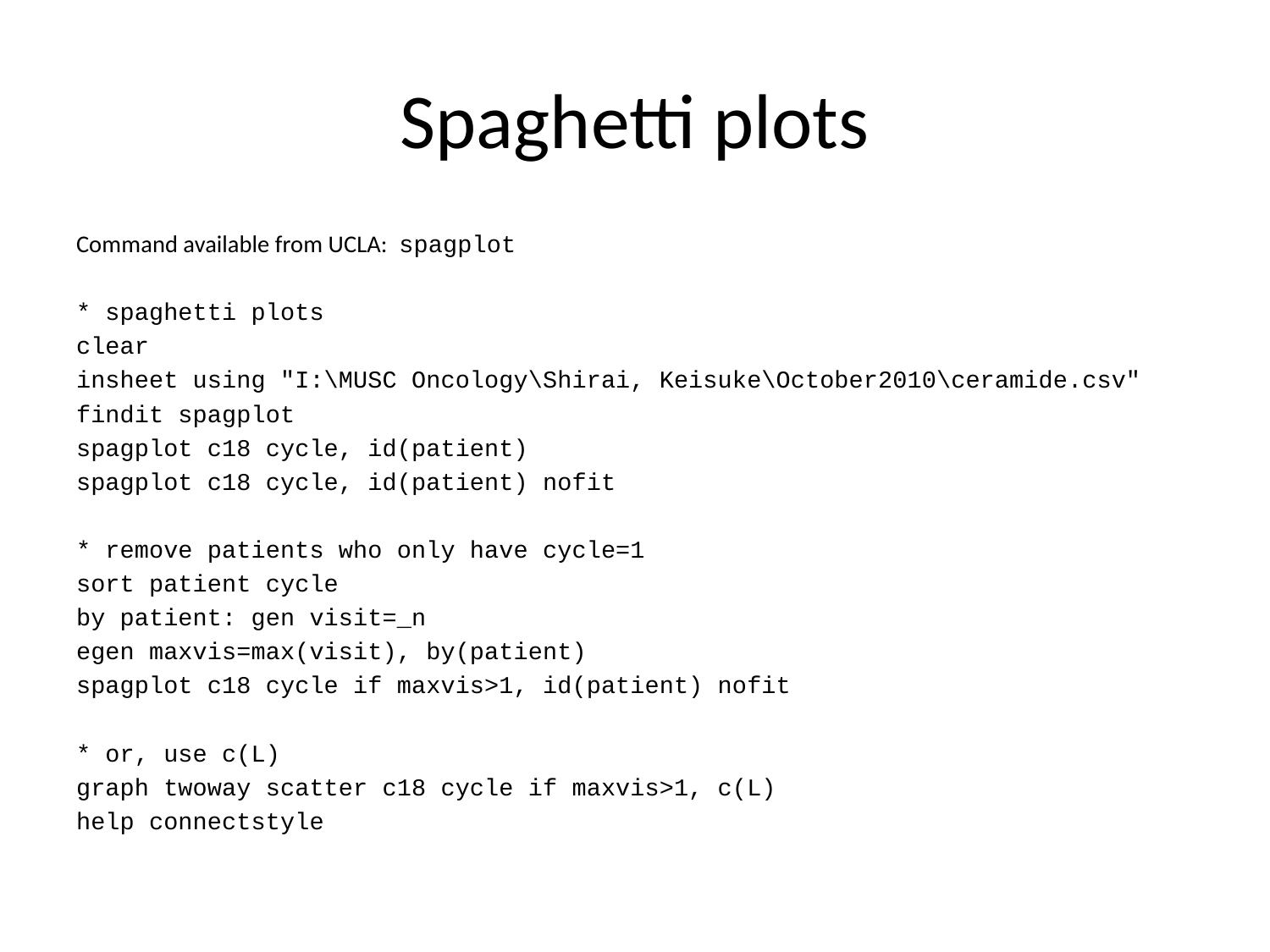

# Spaghetti plots
Command available from UCLA:  spagplot

* spaghetti plots
clear
insheet using "I:\MUSC Oncology\Shirai, Keisuke\October2010\ceramide.csv"
findit spagplot
spagplot c18 cycle, id(patient)
spagplot c18 cycle, id(patient) nofit

* remove patients who only have cycle=1
sort patient cycle
by patient: gen visit=_n
egen maxvis=max(visit), by(patient)
spagplot c18 cycle if maxvis>1, id(patient) nofit

* or, use c(L)
graph twoway scatter c18 cycle if maxvis>1, c(L)
help connectstyle